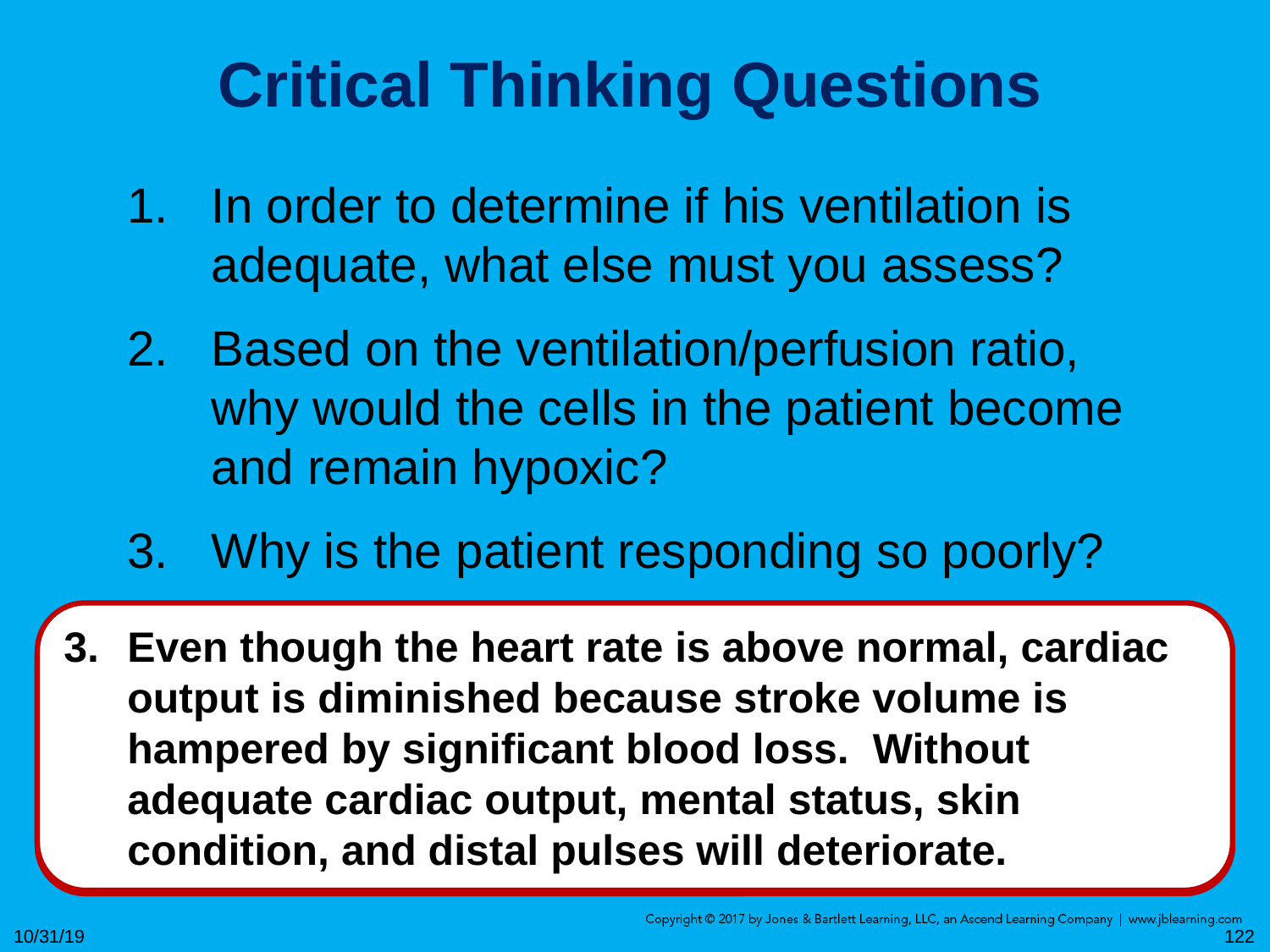

# Critical Thinking Questions
In order to determine if his ventilation is adequate, what else must you assess?
Based on the ventilation/perfusion ratio, why would the cells in the patient become and remain hypoxic?
Why is the patient responding so poorly?
Even though the heart rate is above normal, cardiac output is diminished because stroke volume is hampered by significant blood loss.  Without adequate cardiac output, mental status, skin condition, and distal pulses will deteriorate.
Ensure that he has a patent airway and has adequate chest rise. Listen to his chest to determine if lung sounds are clear and equal bilaterally. If available,  measure his oxygen saturation with a pulse oximeter.
Radial pulses are absent => poor perfusion due to blood loss.  Even if ventilating effectively, capillary perfusion to the lungs is diminished and  O2-carrying capacity of blood is hampered. Cells become hypoxic as hemoglobin will be less saturated with O2.
10/31/19
122